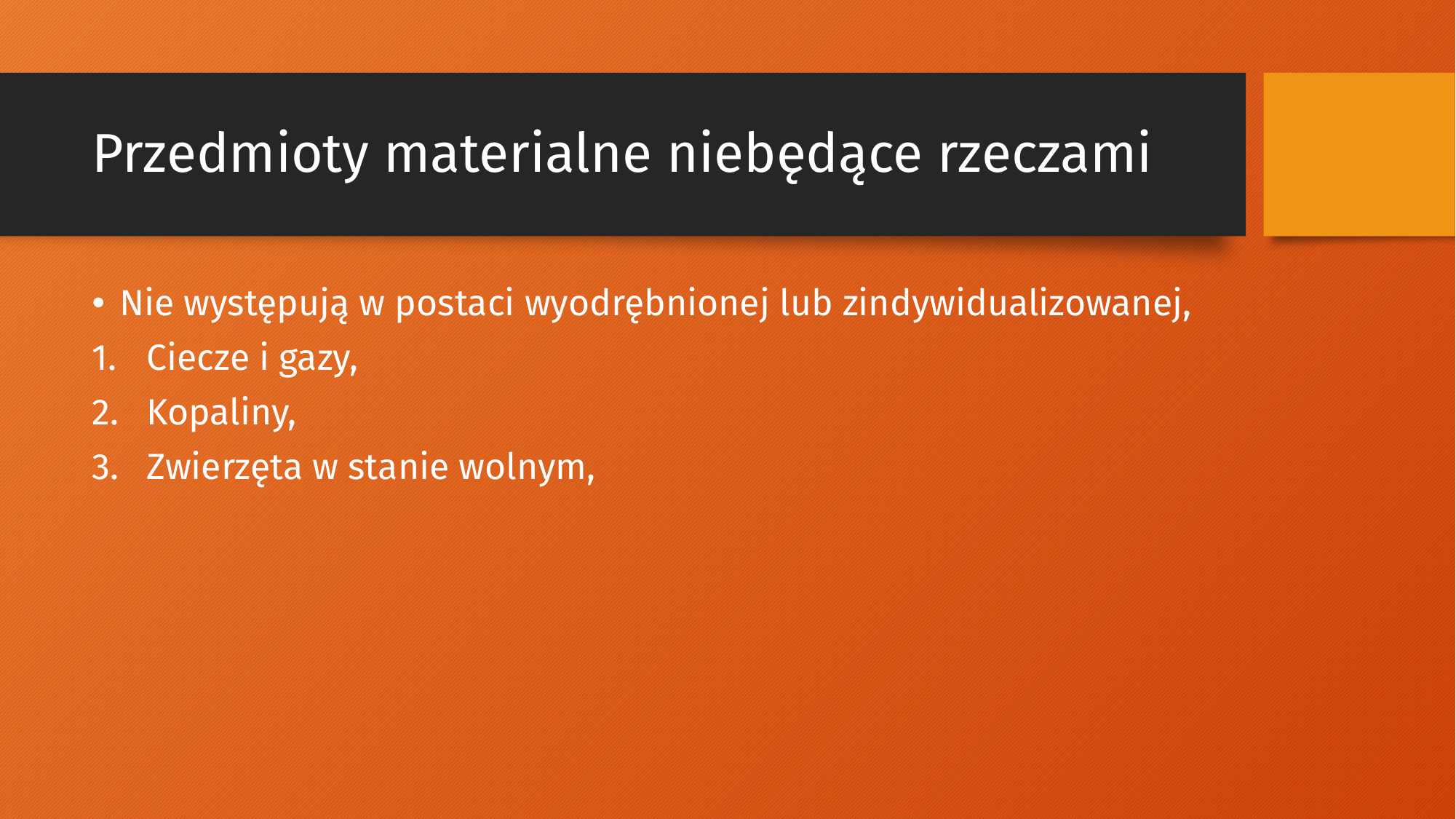

# Przedmioty materialne niebędące rzeczami
Nie występują w postaci wyodrębnionej lub zindywidualizowanej,
Ciecze i gazy,
Kopaliny,
Zwierzęta w stanie wolnym,